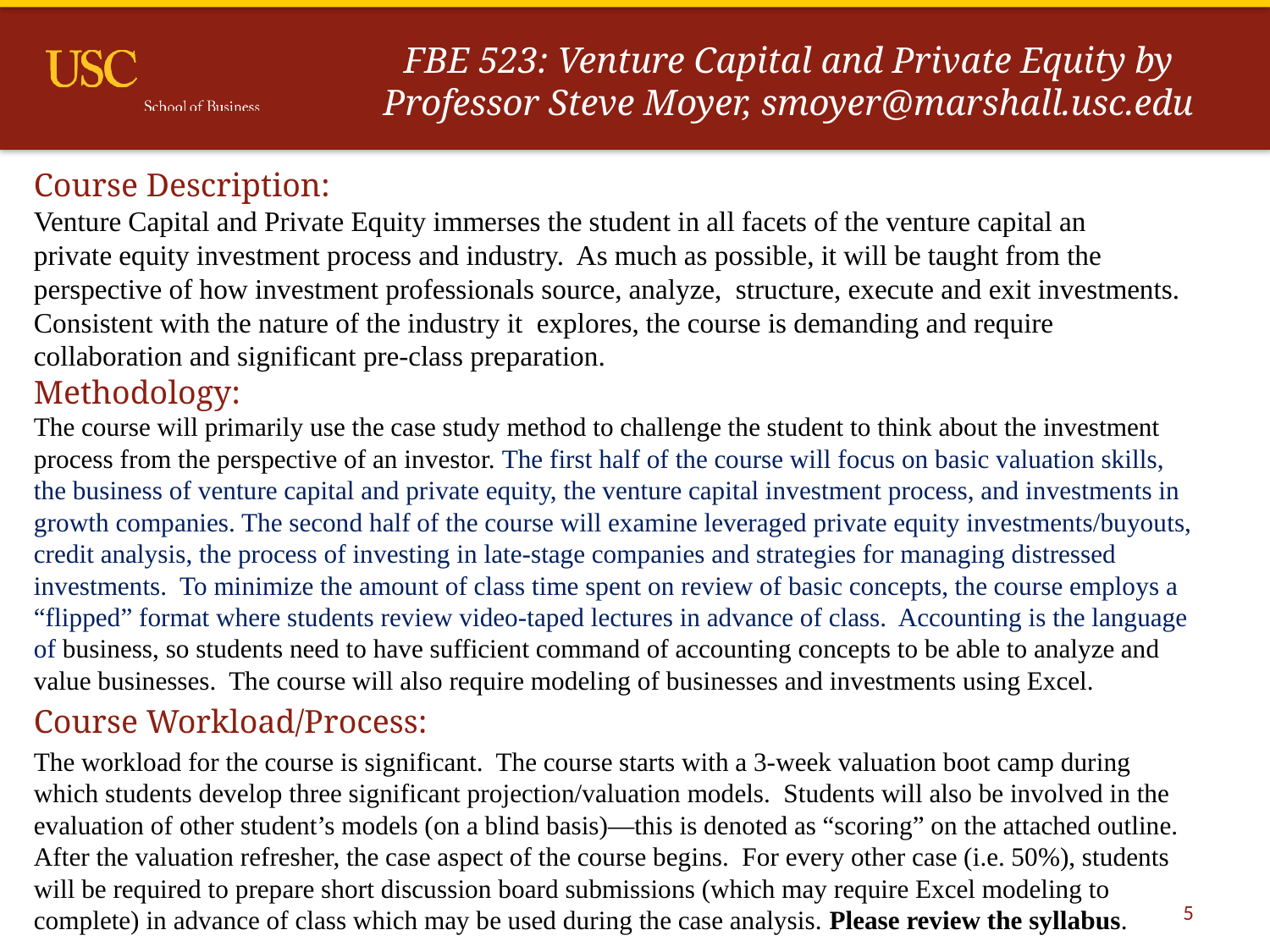

# FBE 523: Venture Capital and Private Equity by Professor Steve Moyer, smoyer@marshall.usc.edu
Course Description:
Venture Capital and Private Equity immerses the student in all facets of the venture capital an
private equity investment process and industry.  As much as possible, it will be taught from the
perspective of how investment professionals source, analyze,  structure, execute and exit investments.
Consistent with the nature of the industry it  explores, the course is demanding and require
collaboration and significant pre-class preparation.
Methodology:
The course will primarily use the case study method to challenge the student to think about the investment process from the perspective of an investor. The first half of the course will focus on basic valuation skills, the business of venture capital and private equity, the venture capital investment process, and investments in growth companies. The second half of the course will examine leveraged private equity investments/buyouts, credit analysis, the process of investing in late-stage companies and strategies for managing distressed investments.  To minimize the amount of class time spent on review of basic concepts, the course employs a “flipped” format where students review video-taped lectures in advance of class.  Accounting is the language of business, so students need to have sufficient command of accounting concepts to be able to analyze and value businesses.  The course will also require modeling of businesses and investments using Excel.
Course Workload/Process:
The workload for the course is significant.  The course starts with a 3-week valuation boot camp during which students develop three significant projection/valuation models.  Students will also be involved in the evaluation of other student’s models (on a blind basis)—this is denoted as “scoring” on the attached outline.  After the valuation refresher, the case aspect of the course begins.  For every other case (i.e. 50%), students will be required to prepare short discussion board submissions (which may require Excel modeling to complete) in advance of class which may be used during the case analysis. Please review the syllabus.

5